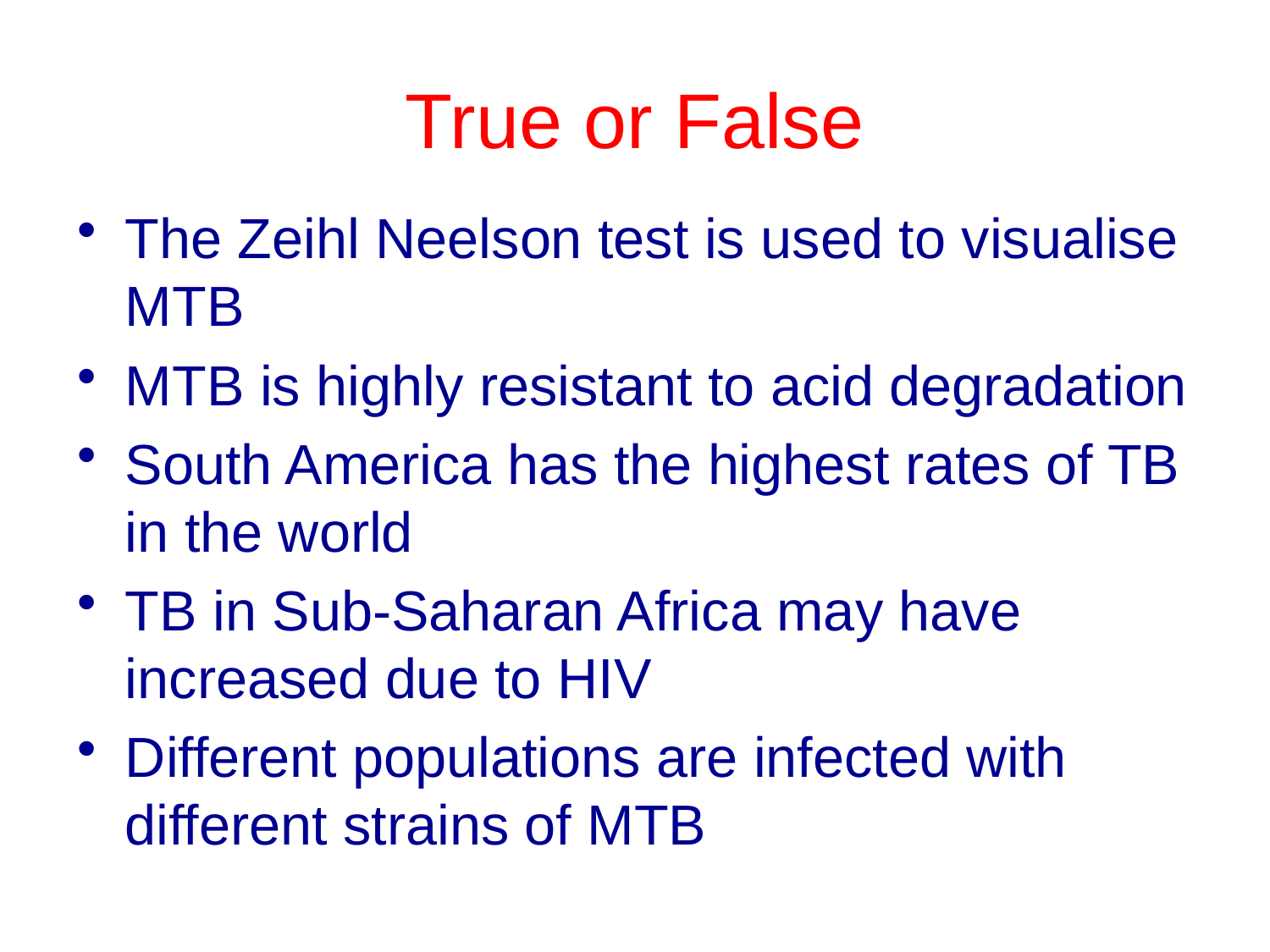

# True or False
The Zeihl Neelson test is used to visualise MTB
MTB is highly resistant to acid degradation
South America has the highest rates of TB in the world
TB in Sub-Saharan Africa may have increased due to HIV
Different populations are infected with different strains of MTB